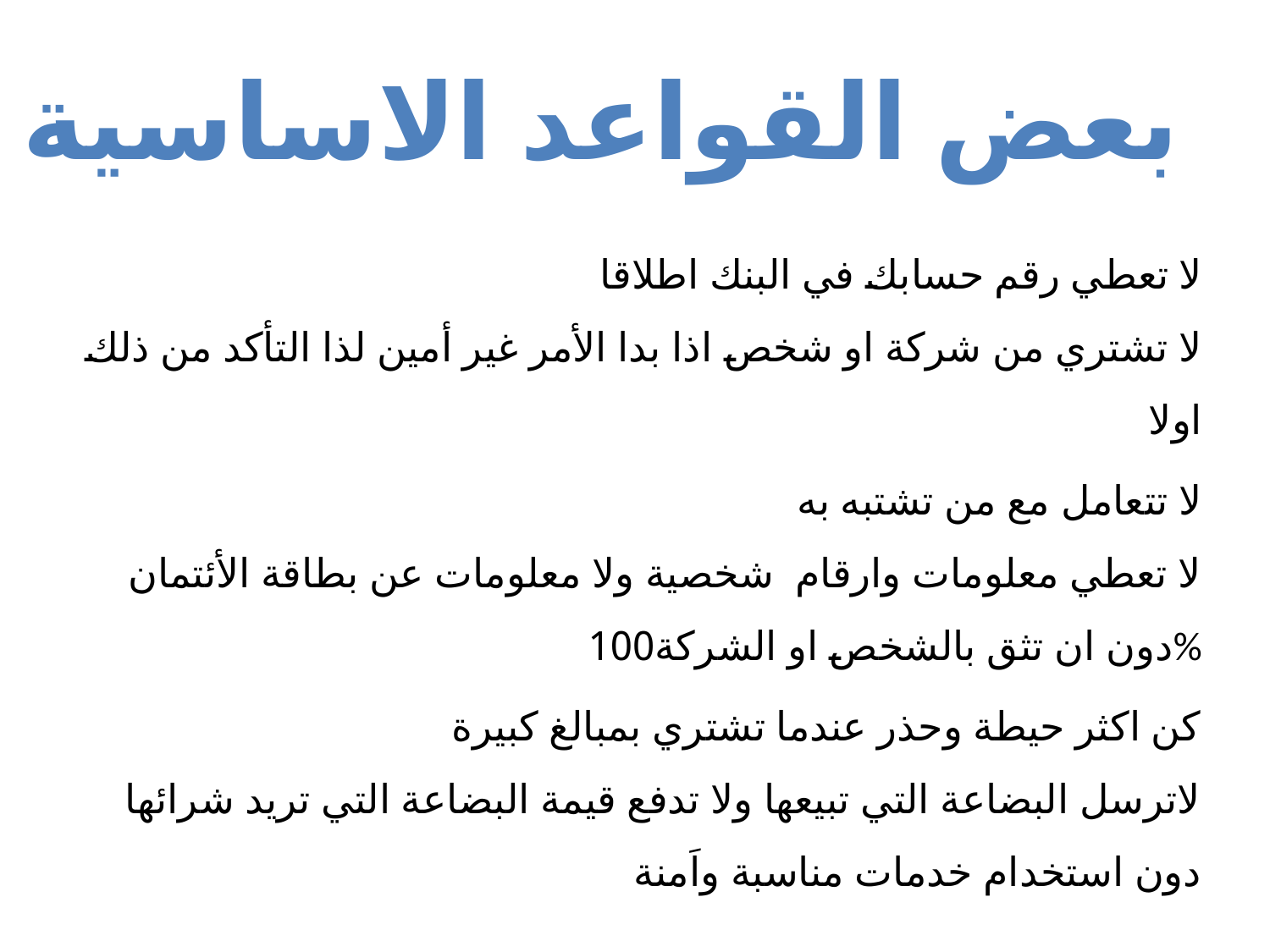

# بعض القواعد الاساسية
لا تعطي رقم حسابك في البنك اطلاقا
لا تشتري من شركة او شخص اذا بدا الأمر غير أمين لذا التأكد من ذلك اولا
لا تتعامل مع من تشتبه به
لا تعطي معلومات وارقام  شخصية ولا معلومات عن بطاقة الأئتمان دون ان تثق بالشخص او الشركة100%
كن اكثر حيطة وحذر عندما تشتري بمبالغ كبيرة
لاترسل البضاعة التي تبيعها ولا تدفع قيمة البضاعة التي تريد شرائها دون استخدام خدمات مناسبة واَمنة